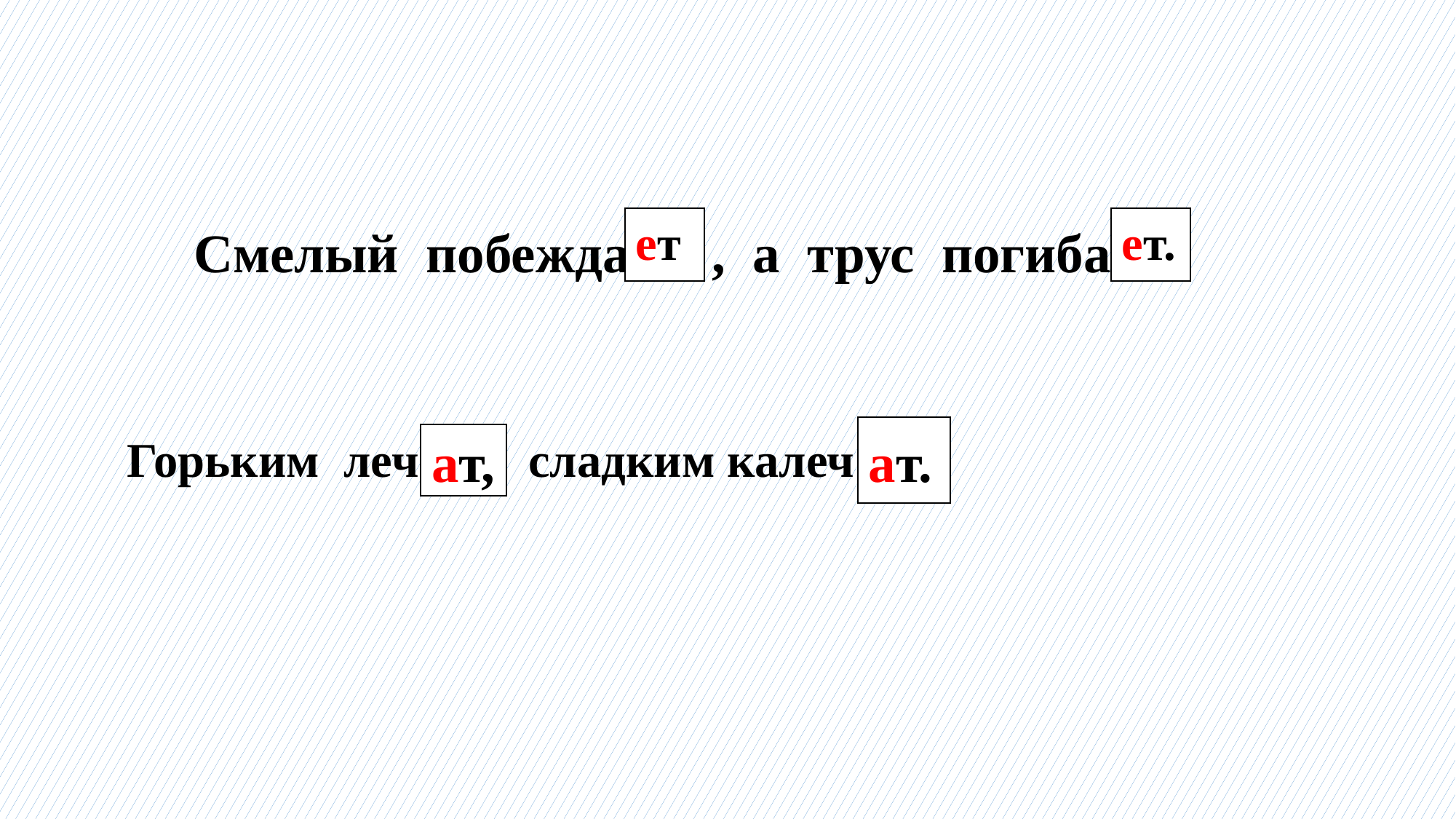

# Смелый  побежда      ,  а  трус  погиба
ет
ет.
ат.
ат,
Горьким  леч         сладким калеч       .